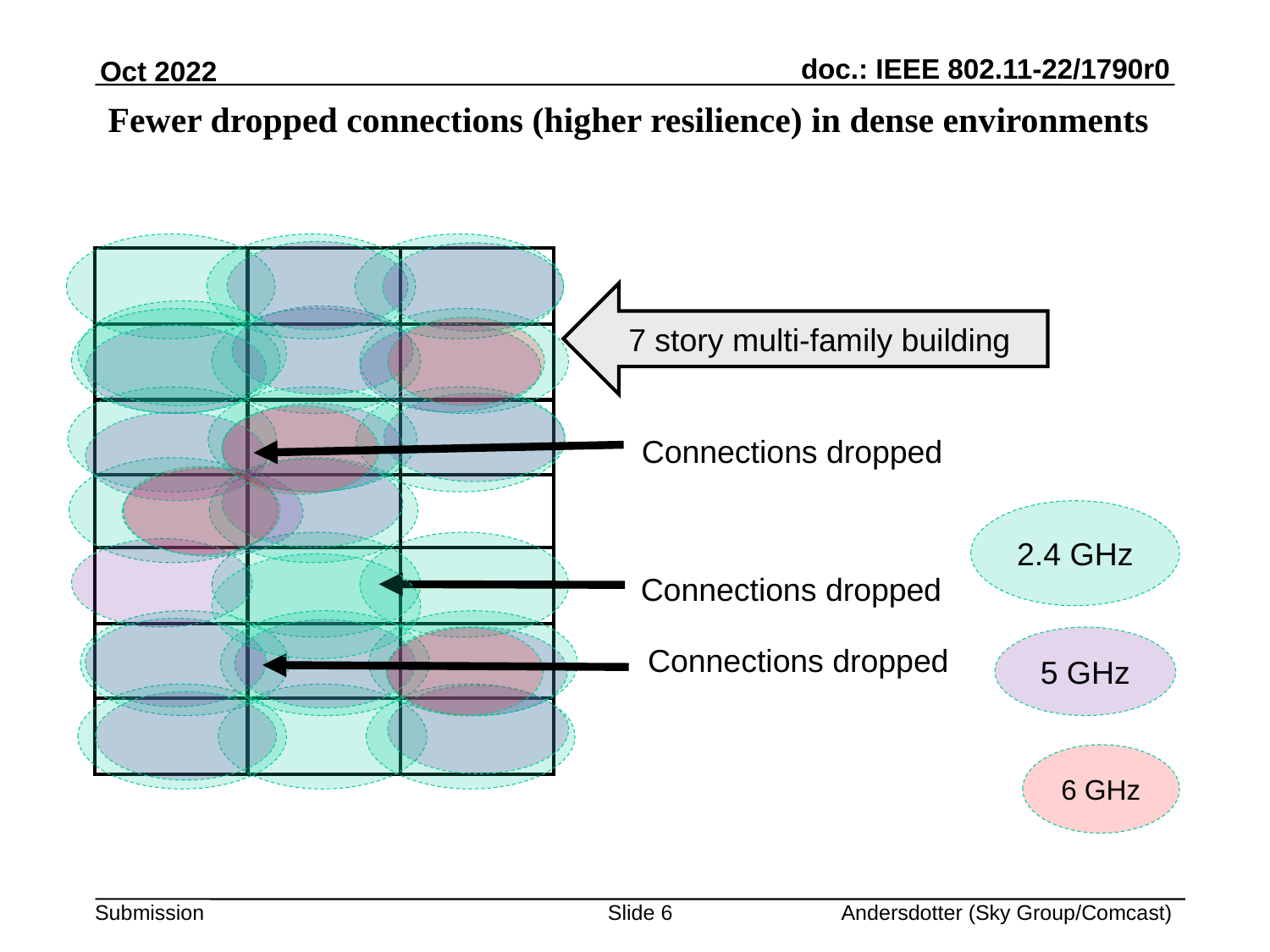

# Fewer dropped connections (higher resilience) in dense environments

7 story multi-family building

Connections dropped

2.4 GHz

Connections dropped

5 GHz
Connections dropped

6 GHz
Slide 6
Andersdotter (Sky Group/Comcast)